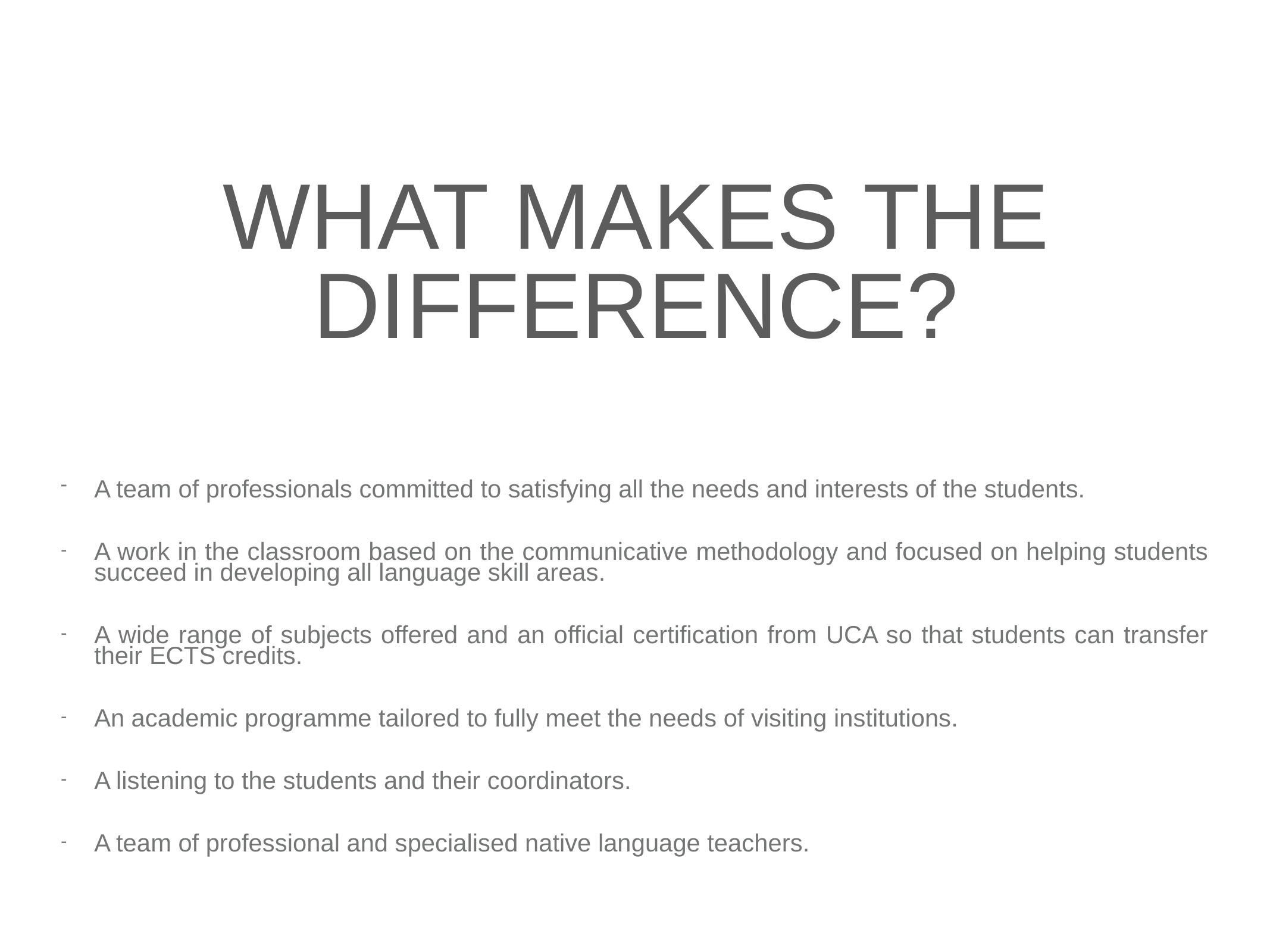

# What makes the difference?

A team of professionals committed to satisfying all the needs and interests of the students.

A work in the classroom based on the communicative methodology and focused on helping students succeed in developing all language skill areas.

A wide range of subjects offered and an official certification from UCA so that students can transfer their ECTS credits.

An academic programme tailored to fully meet the needs of visiting institutions.

A listening to the students and their coordinators.

A team of professional and specialised native language teachers.